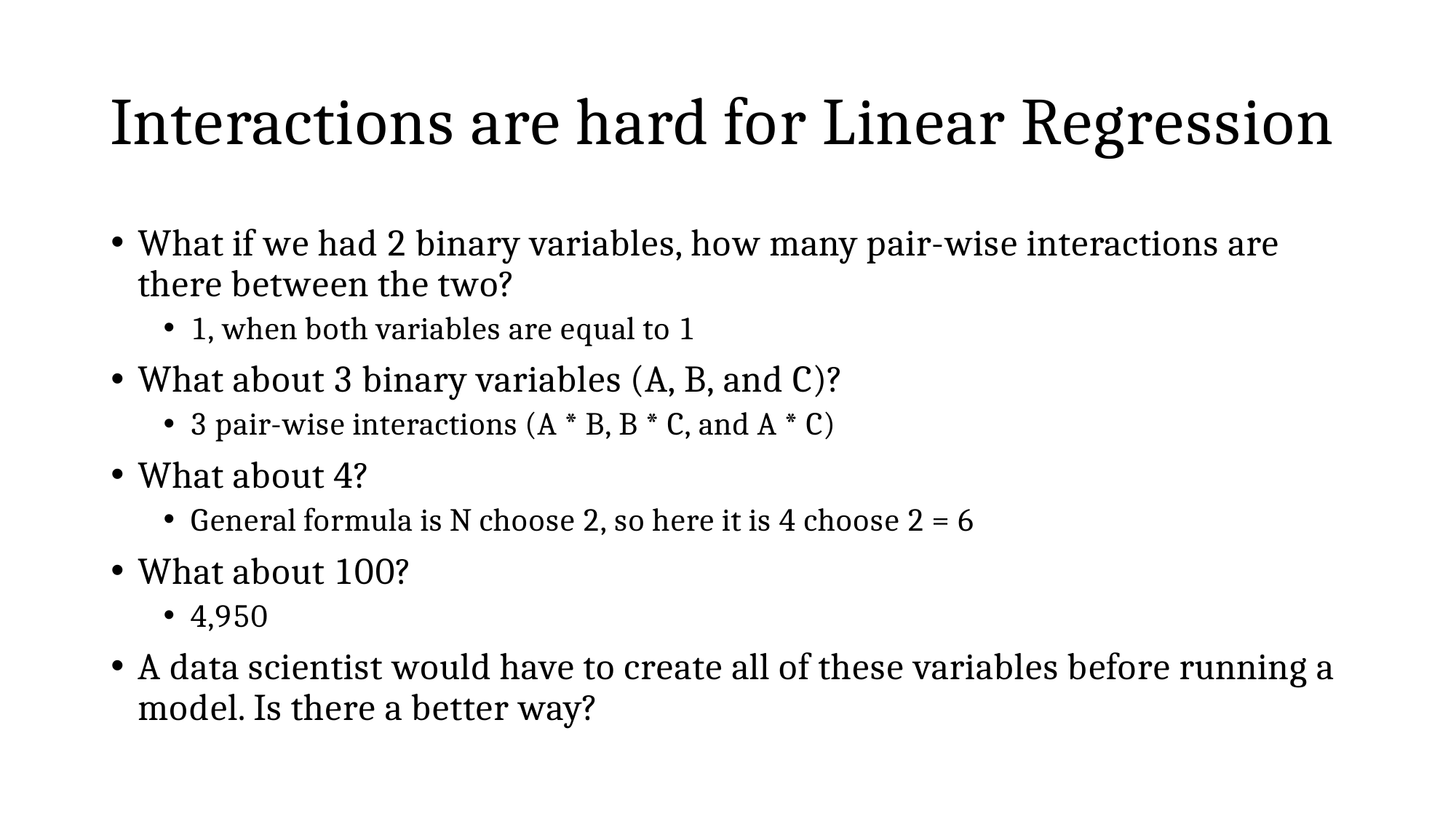

# Interactions are hard for Linear Regression
What if we had 2 binary variables, how many pair-wise interactions are there between the two?
1, when both variables are equal to 1
What about 3 binary variables (A, B, and C)?
3 pair-wise interactions (A * B, B * C, and A * C)
What about 4?
General formula is N choose 2, so here it is 4 choose 2 = 6
What about 100?
4,950
A data scientist would have to create all of these variables before running a model. Is there a better way?